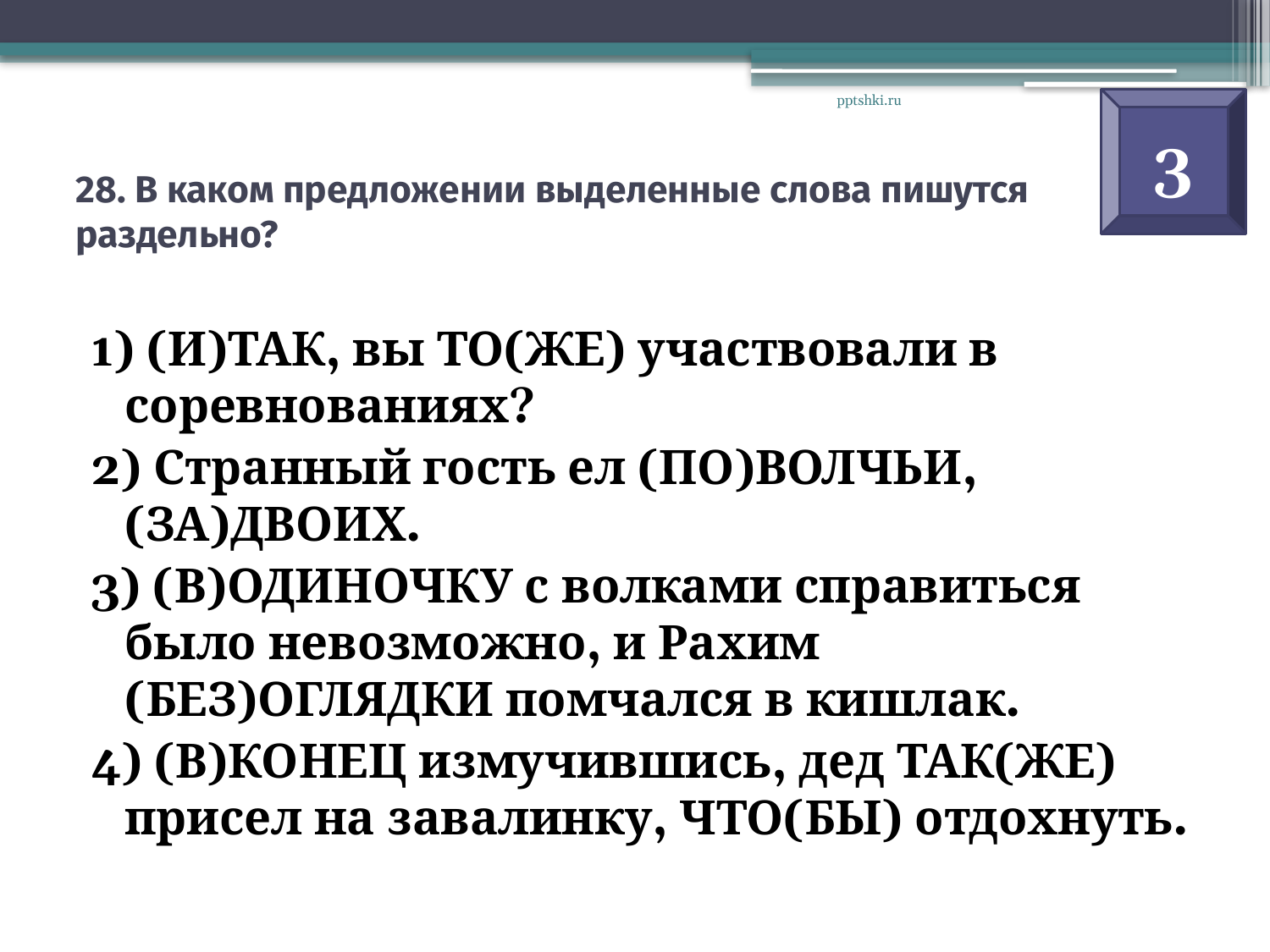

pptshki.ru
3
# 28. В каком предложении выделенные слова пишутся раздельно?
1) (И)ТАК, вы ТО(ЖЕ) участвовали в соревнованиях?
2) Странный гость ел (ПО)ВОЛЧЬИ, (ЗА)ДВОИХ.
3) (В)ОДИНОЧКУ с волками справиться было невозможно, и Рахим (БЕЗ)ОГЛЯДКИ помчался в кишлак.
4) (В)КОНЕЦ измучившись, дед ТАК(ЖЕ) присел на завалинку, ЧТО(БЫ) отдохнуть.